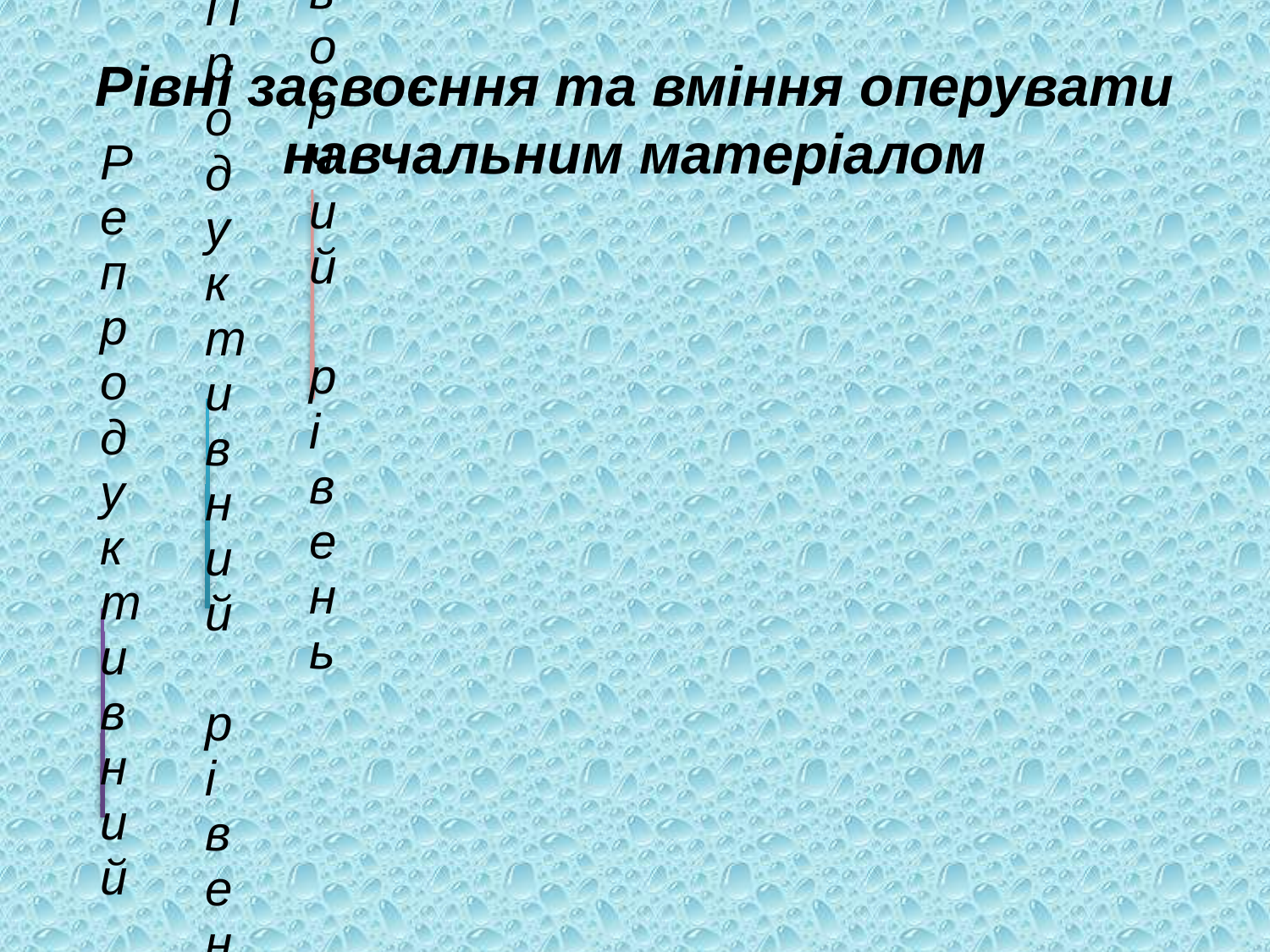

# Рівні засвоєння та вміння оперувати навчальним матеріалом